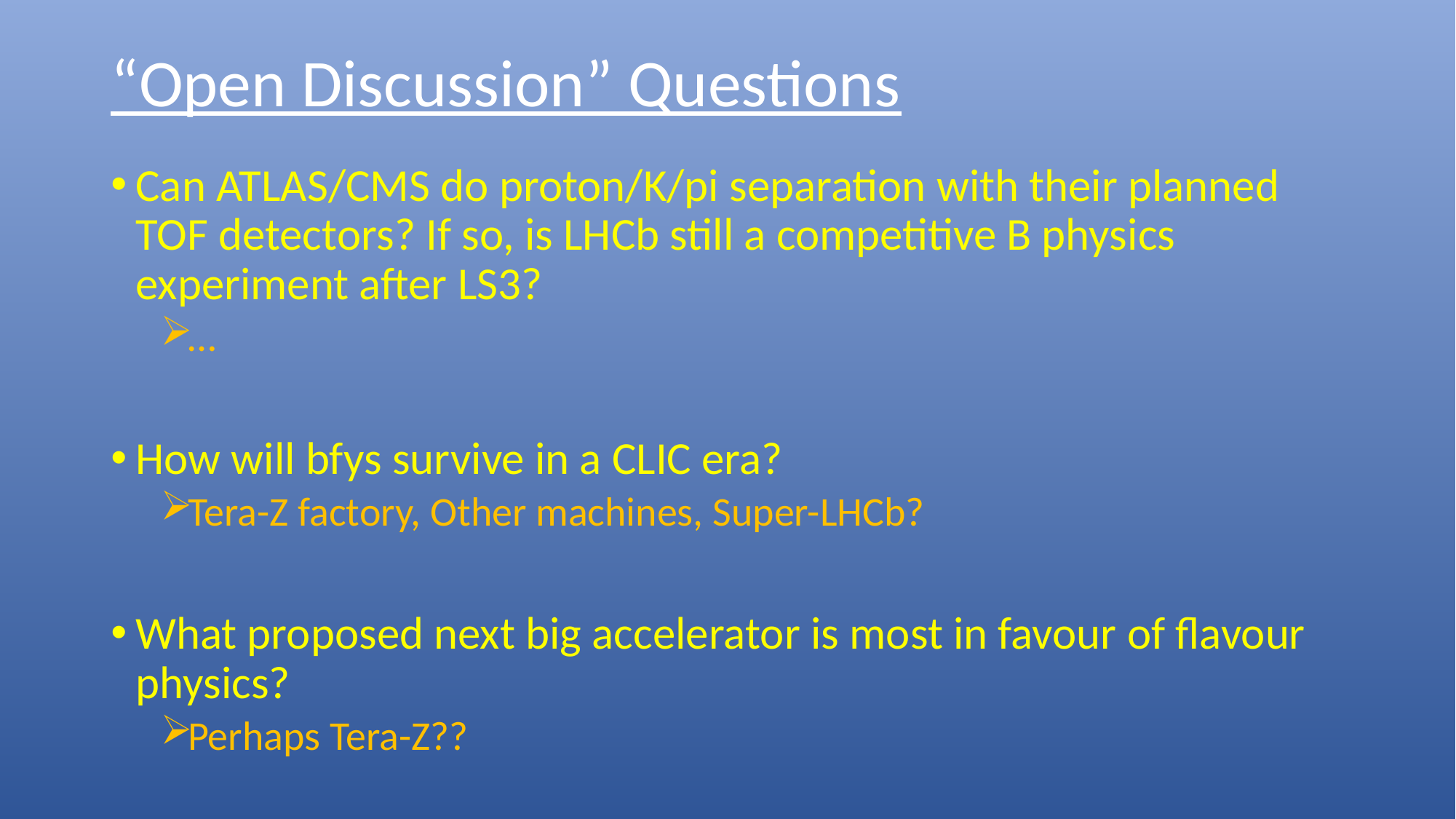

# “Open Discussion” Questions
Can ATLAS/CMS do proton/K/pi separation with their planned TOF detectors? If so, is LHCb still a competitive B physics experiment after LS3?
…

How will bfys survive in a CLIC era?
Tera-Z factory, Other machines, Super-LHCb?

What proposed next big accelerator is most in favour of flavour physics?
Perhaps Tera-Z??